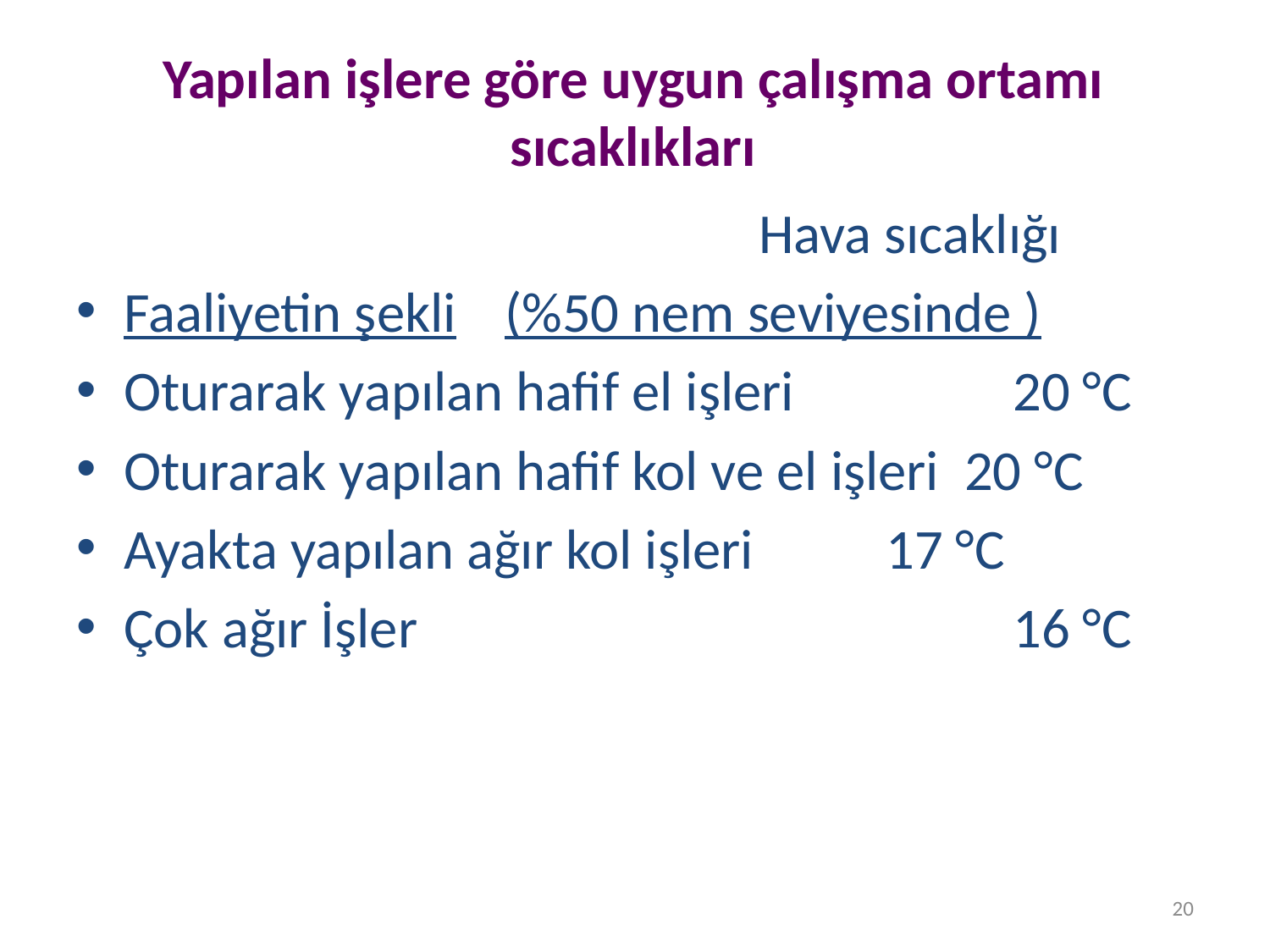

# Yapılan işlere göre uygun çalışma ortamı sıcaklıkları
						Hava sıcaklığı
Faaliyetin şekli	(%50 nem seviyesinde )
Oturarak yapılan hafif el işleri	     	20 °C
Oturarak yapılan hafif kol ve el işleri  20 °C
Ayakta yapılan ağır kol işleri	          17 °C
Çok ağır İşler	                     		16 °C
20